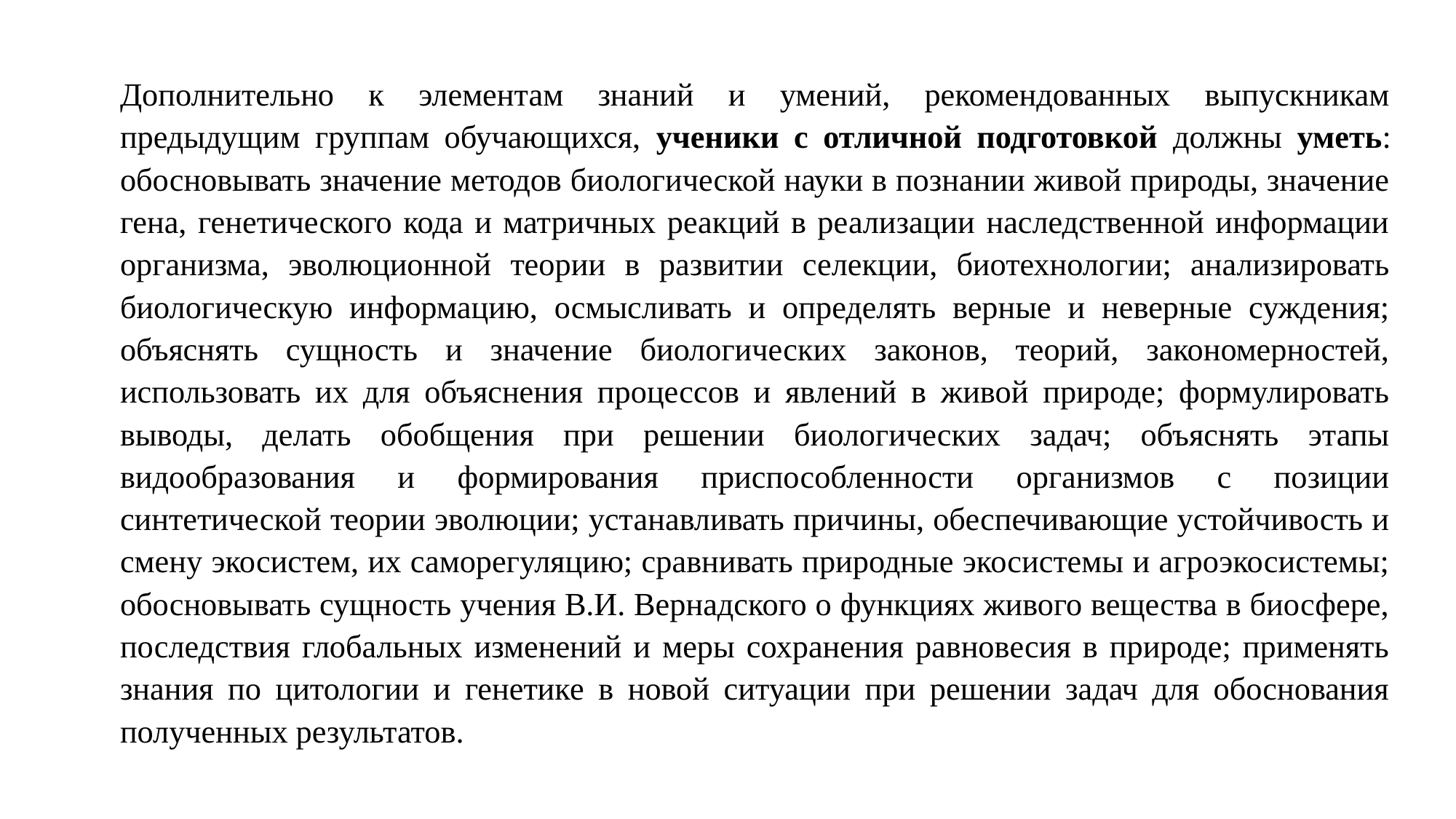

Дополнительно к элементам знаний и умений, рекомендованных выпускникам предыдущим группам обучающихся, ученики с отличной подготовкой должны уметь: обосновывать значение методов биологической науки в познании живой природы, значение гена, генетического кода и матричных реакций в реализации наследственной информации организма, эволюционной теории в развитии селекции, биотехнологии; анализировать биологическую информацию, осмысливать и определять верные и неверные суждения; объяснять сущность и значение биологических законов, теорий, закономерностей, использовать их для объяснения процессов и явлений в живой природе; формулировать выводы, делать обобщения при решении биологических задач; объяснять этапы видообразования и формирования приспособленности организмов с позиции синтетической теории эволюции; устанавливать причины, обеспечивающие устойчивость и смену экосистем, их саморегуляцию; сравнивать природные экосистемы и агроэкосистемы; обосновывать сущность учения В.И. Вернадского о функциях живого вещества в биосфере, последствия глобальных изменений и меры сохранения равновесия в природе; применять знания по цитологии и генетике в новой ситуации при решении задач для обоснования полученных результатов.